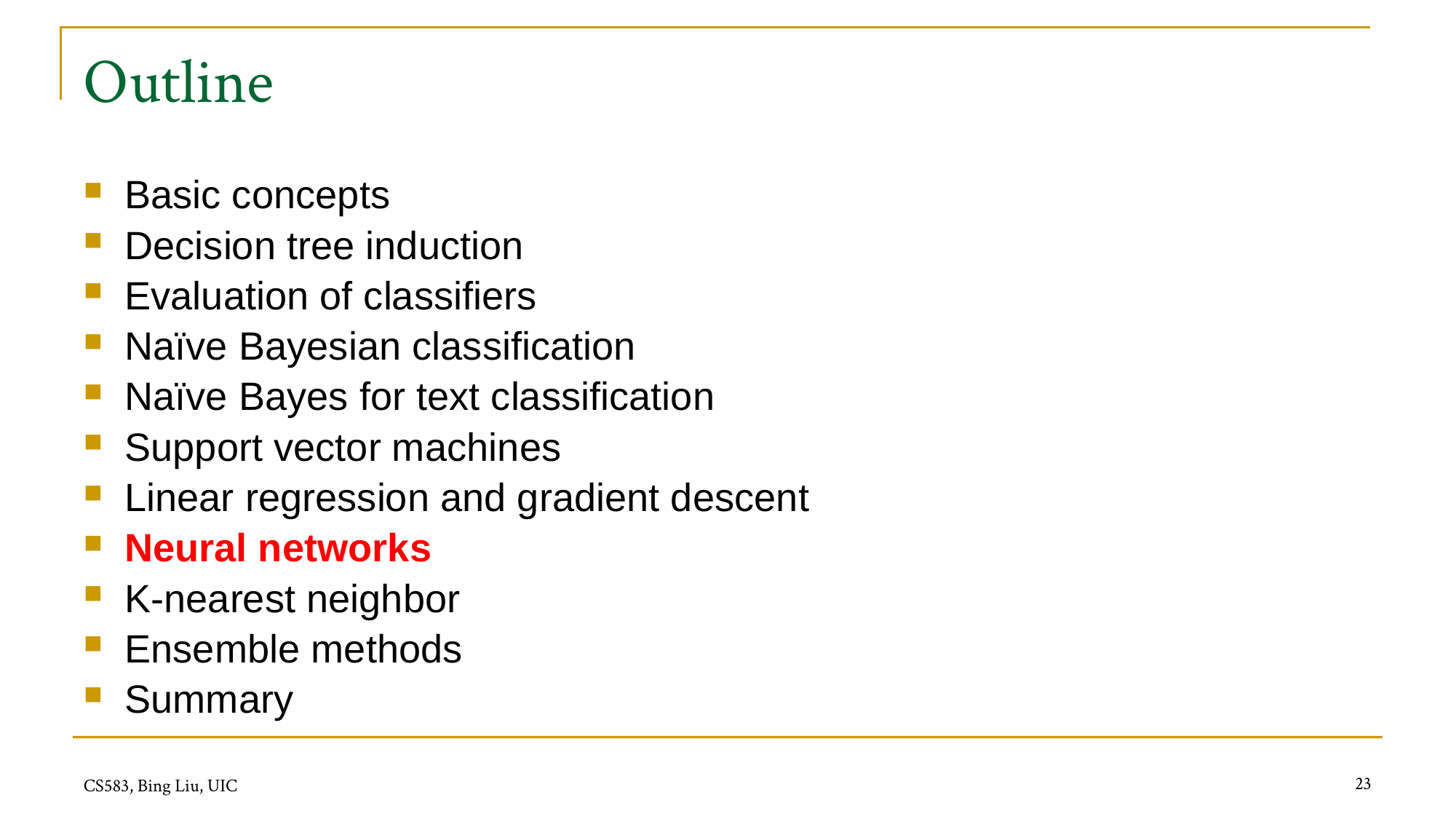

# Outline
Basic concepts
Decision tree induction
Evaluation of classifiers
Naïve Bayesian classification
Naïve Bayes for text classification
Support vector machines
Linear regression and gradient descent
Neural networks
K-nearest neighbor
Ensemble methods
Summary
23
CS583, Bing Liu, UIC